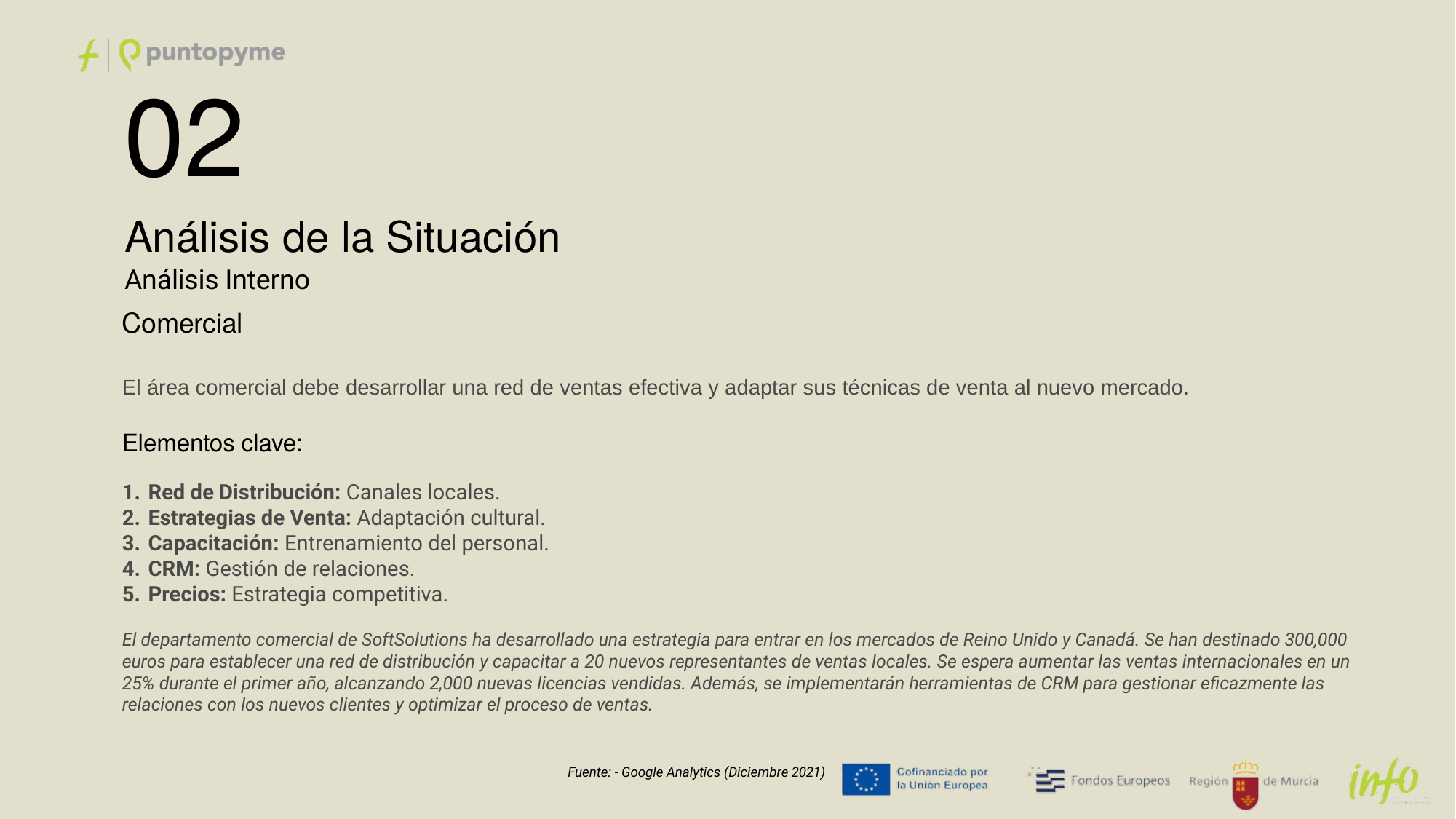

02
Análisis de la Situación
Análisis Interno
Comercial

El área comercial debe desarrollar una red de ventas efectiva y adaptar sus técnicas de venta al nuevo mercado.

Elementos clave:

Red de Distribución: Canales locales.
Estrategias de Venta: Adaptación cultural.
Capacitación: Entrenamiento del personal.
CRM: Gestión de relaciones.
Precios: Estrategia competitiva.

El departamento comercial de SoftSolutions ha desarrollado una estrategia para entrar en los mercados de Reino Unido y Canadá. Se han destinado 300,000 euros para establecer una red de distribución y capacitar a 20 nuevos representantes de ventas locales. Se espera aumentar las ventas internacionales en un 25% durante el primer año, alcanzando 2,000 nuevas licencias vendidas. Además, se implementarán herramientas de CRM para gestionar eficazmente las relaciones con los nuevos clientes y optimizar el proceso de ventas.
Fuente: - Google Analytics (Diciembre 2021)